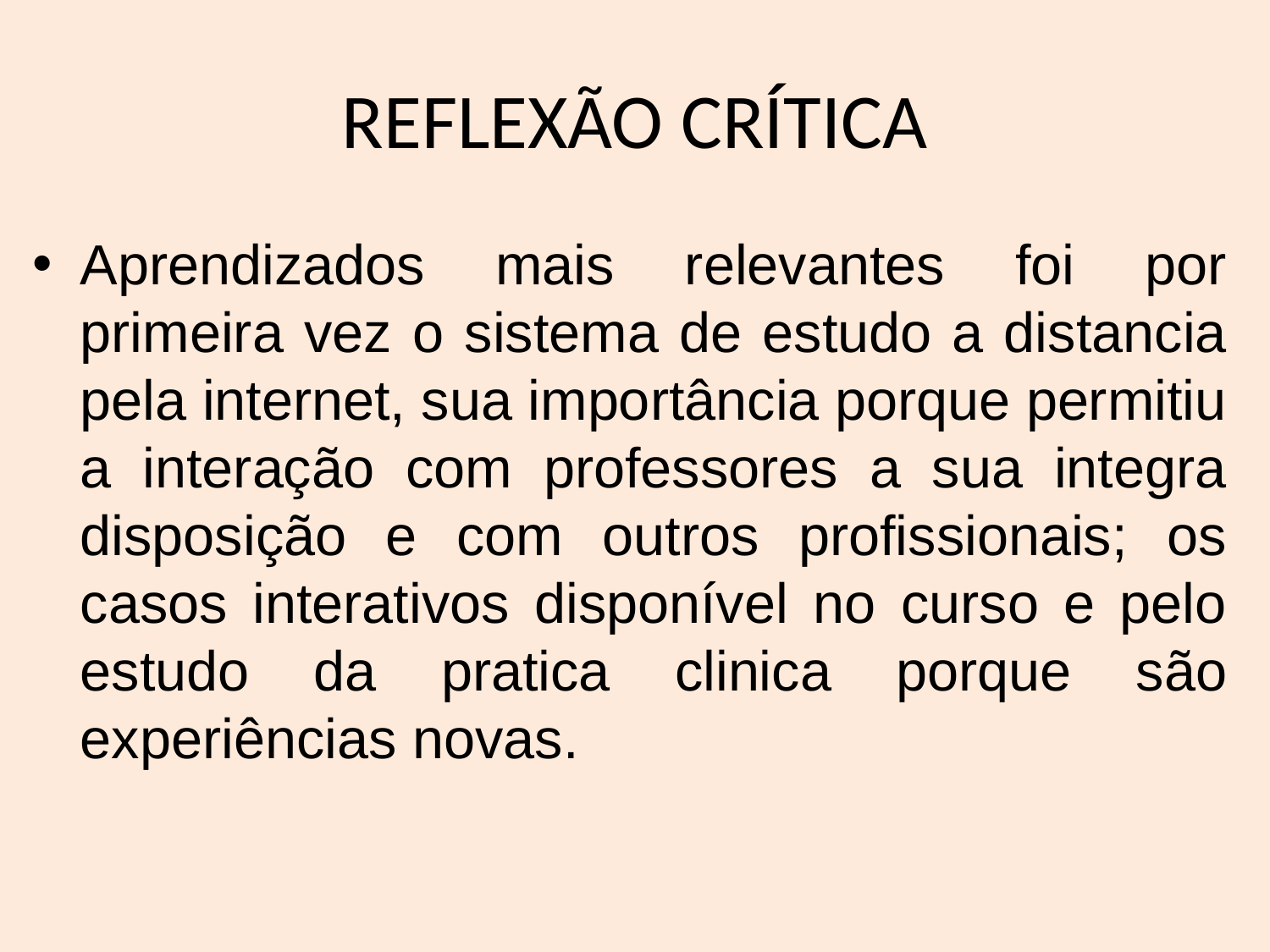

# REFLEXÃO CRÍTICA
Aprendizados mais relevantes foi por primeira vez o sistema de estudo a distancia pela internet, sua importância porque permitiu a interação com professores a sua integra disposição e com outros profissionais; os casos interativos disponível no curso e pelo estudo da pratica clinica porque são experiências novas.